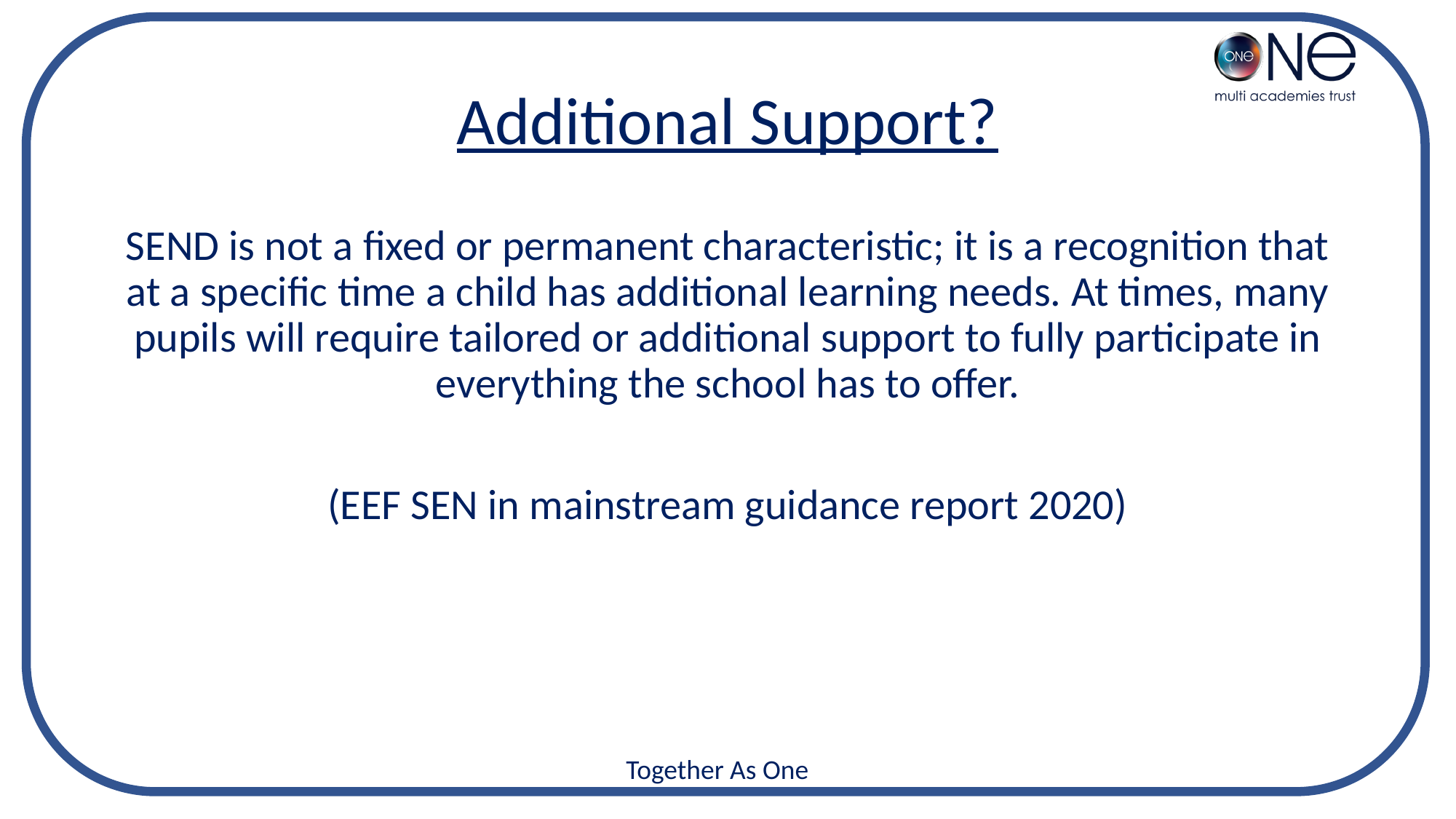

# Additional Support?
SEND is not a fixed or permanent characteristic; it is a recognition that at a specific time a child has additional learning needs. At times, many pupils will require tailored or additional support to fully participate in everything the school has to offer.

(EEF SEN in mainstream guidance report 2020)